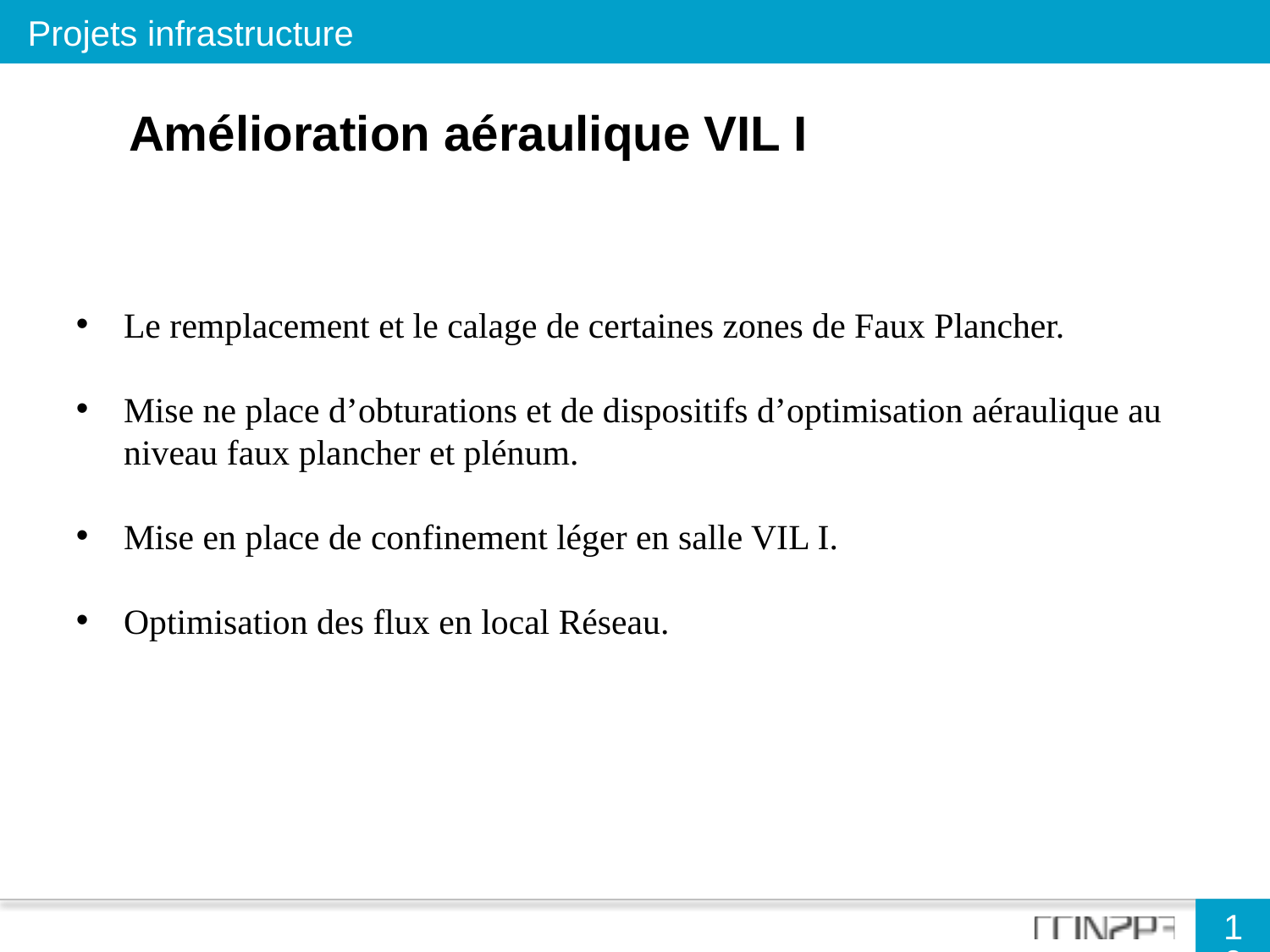

Projets infrastructure
Amélioration aéraulique VIL I
Le remplacement et le calage de certaines zones de Faux Plancher.

Mise ne place d’obturations et de dispositifs d’optimisation aéraulique au niveau faux plancher et plénum.

Mise en place de confinement léger en salle VIL I.

Optimisation des flux en local Réseau.

10
10